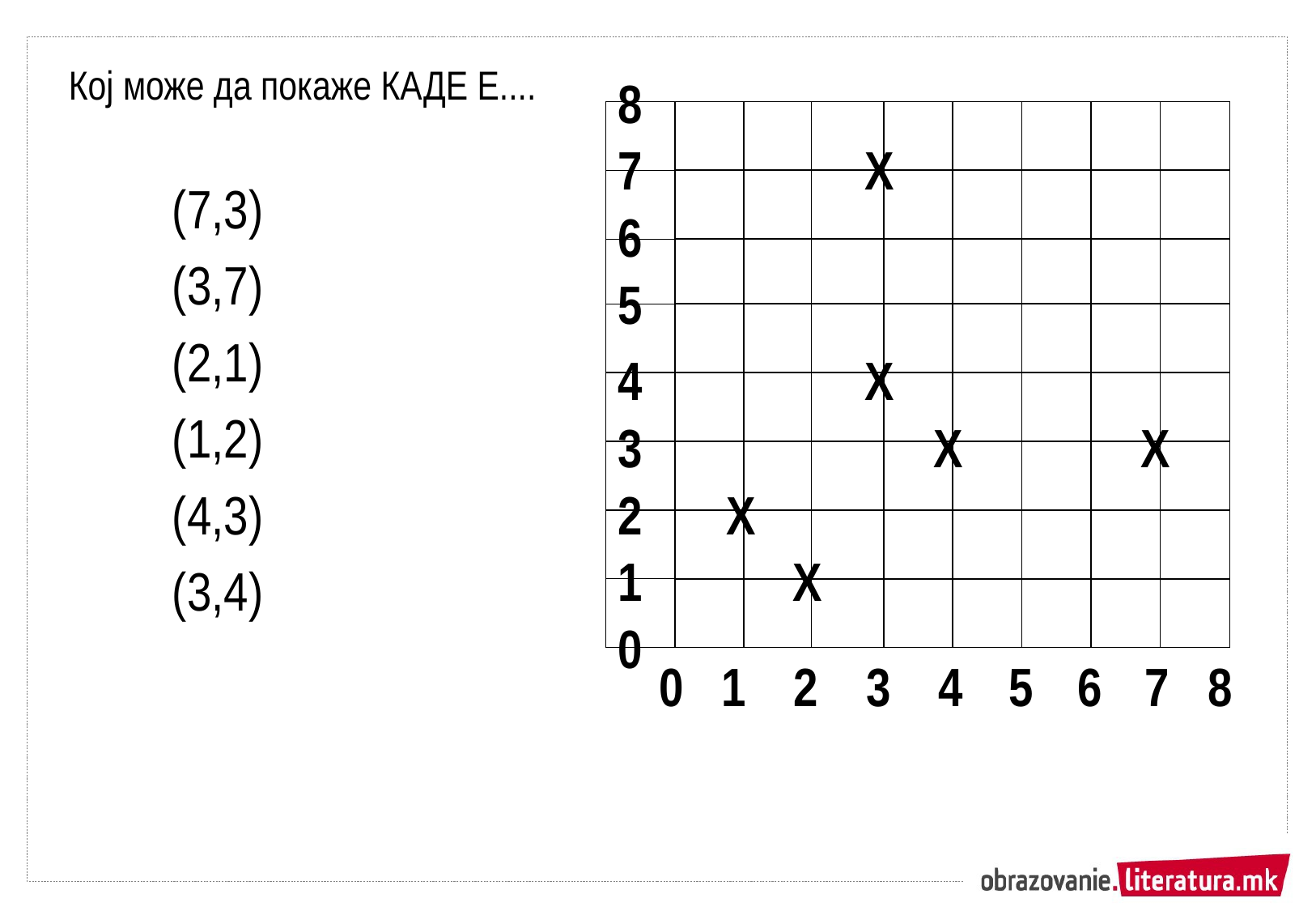

Кој може да покаже КАДЕ Е....
8
|  |  |  |  |  |  |  |  |  |
| --- | --- | --- | --- | --- | --- | --- | --- | --- |
|  |  |  |  |  |  |  |  |  |
|  |  |  |  |  |  |  |  |  |
|  |  |  |  |  |  |  |  |  |
|  |  |  |  |  |  |  |  |  |
|  |  |  |  |  |  |  |  |  |
|  |  |  |  |  |  |  |  |  |
|  |  |  |  |  |  |  |  |  |
7
X
(7,3)
6
(3,7)
5
(2,1)
4
X
(1,2)
3
X
X
(4,3)
2
X
1
X
(3,4)
0
6
0
1
2
3
4
5
7
8